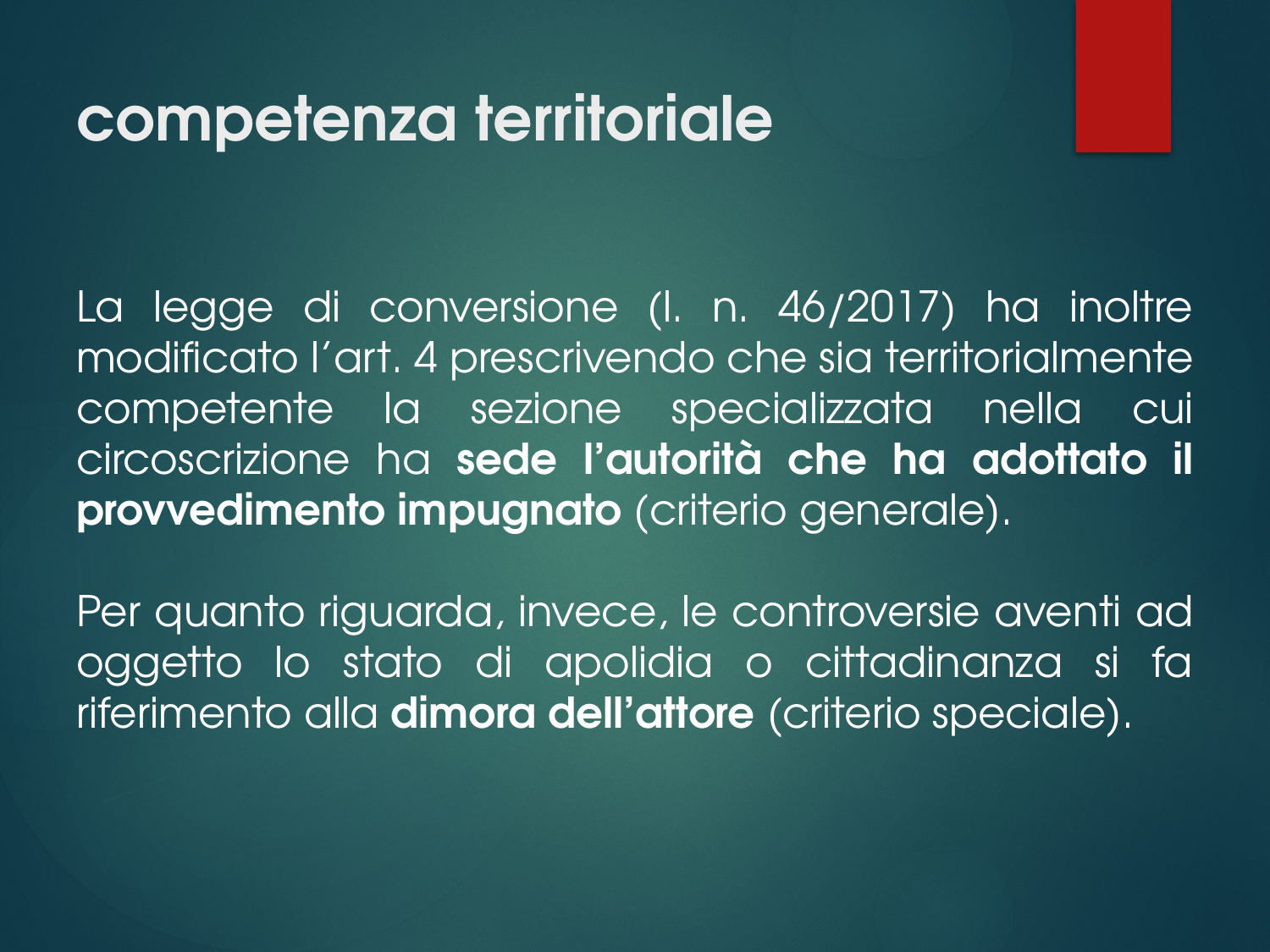

# competenza territoriale
La legge di conversione (l. n. 46/2017) ha inoltre modificato l’art. 4 prescrivendo che sia territorialmente competente la sezione specializzata nella cui circoscrizione ha sede l’autorità che ha adottato il provvedimento impugnato (criterio generale).

Per quanto riguarda, invece, le controversie aventi ad oggetto lo stato di apolidia o cittadinanza si fa riferimento alla dimora dell’attore (criterio speciale).